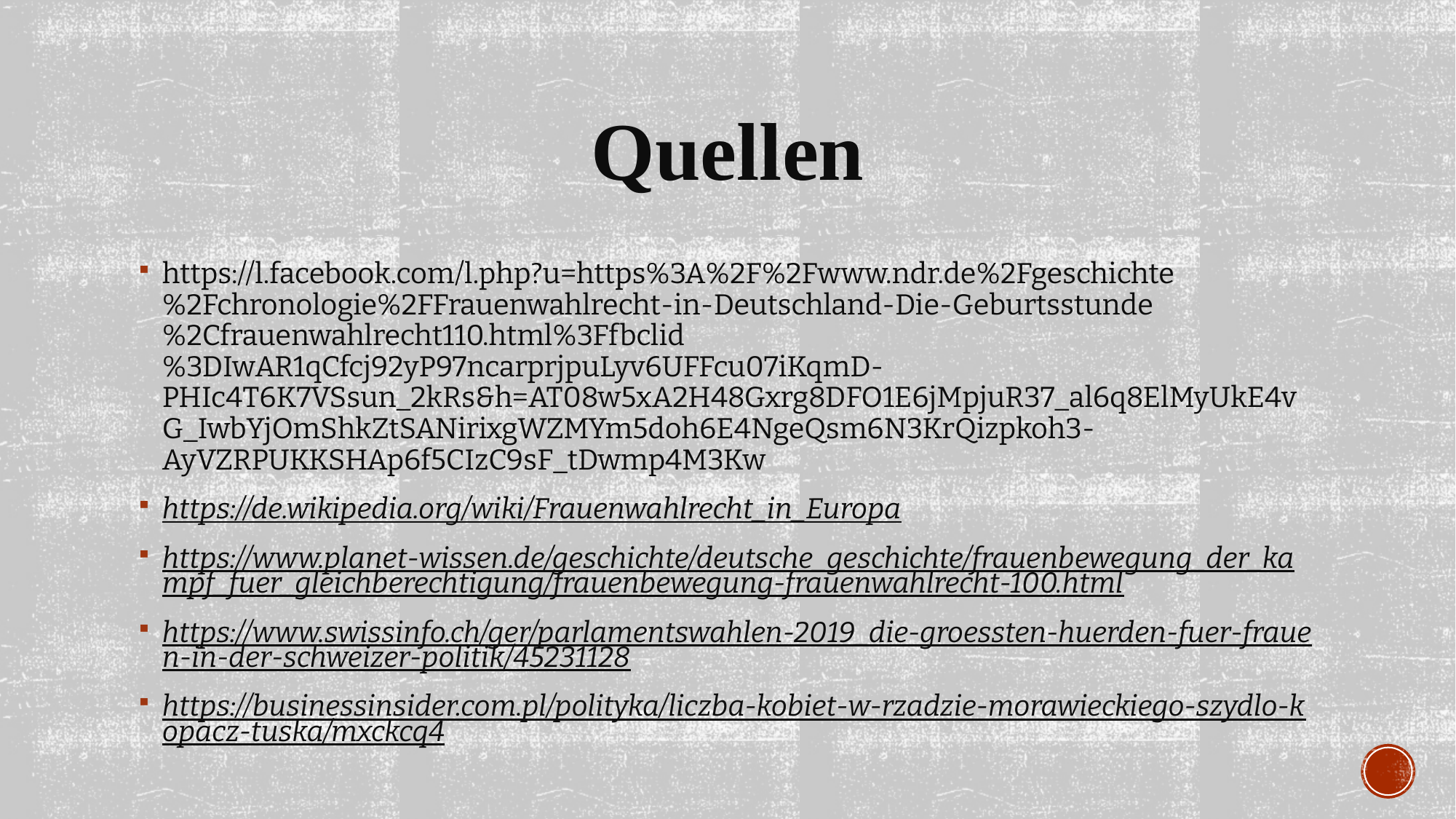

# Quellen
https://l.facebook.com/l.php?u=https%3A%2F%2Fwww.ndr.de%2Fgeschichte%2Fchronologie%2FFrauenwahlrecht-in-Deutschland-Die-Geburtsstunde%2Cfrauenwahlrecht110.html%3Ffbclid%3DIwAR1qCfcj92yP97ncarprjpuLyv6UFFcu07iKqmD-PHIc4T6K7VSsun_2kRs&h=AT08w5xA2H48Gxrg8DFO1E6jMpjuR37_al6q8ElMyUkE4vG_IwbYjOmShkZtSANirixgWZMYm5doh6E4NgeQsm6N3KrQizpkoh3-AyVZRPUKKSHAp6f5CIzC9sF_tDwmp4M3Kw
https://de.wikipedia.org/wiki/Frauenwahlrecht_in_Europa
https://www.planet-wissen.de/geschichte/deutsche_geschichte/frauenbewegung_der_kampf_fuer_gleichberechtigung/frauenbewegung-frauenwahlrecht-100.html
https://www.swissinfo.ch/ger/parlamentswahlen-2019_die-groessten-huerden-fuer-frauen-in-der-schweizer-politik/45231128
https://businessinsider.com.pl/polityka/liczba-kobiet-w-rzadzie-morawieckiego-szydlo-kopacz-tuska/mxckcq4